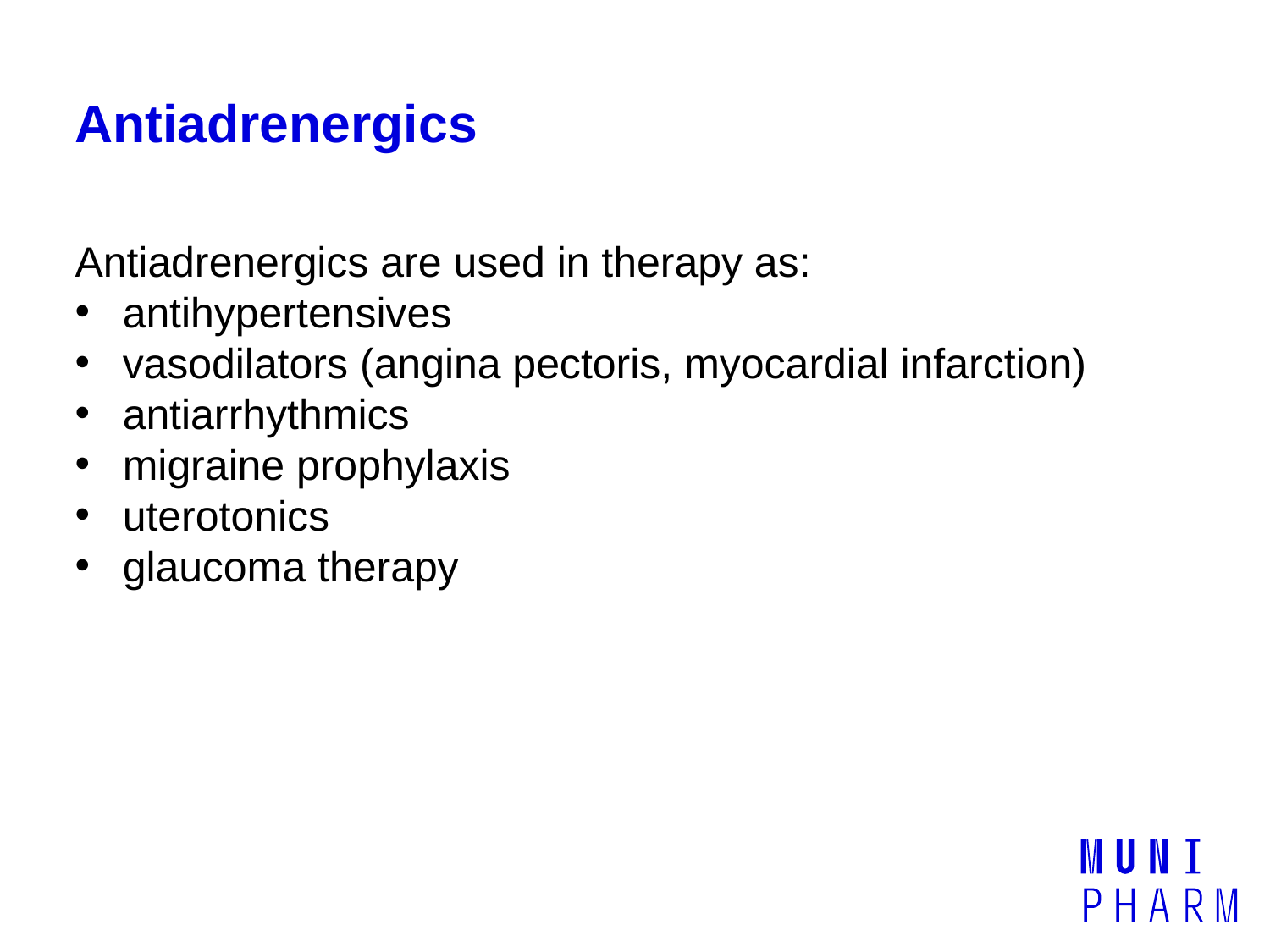

# Antiadrenergics
Antiadrenergics are used in therapy as:
antihypertensives
vasodilators (angina pectoris, myocardial infarction)
antiarrhythmics
migraine prophylaxis
uterotonics
glaucoma therapy